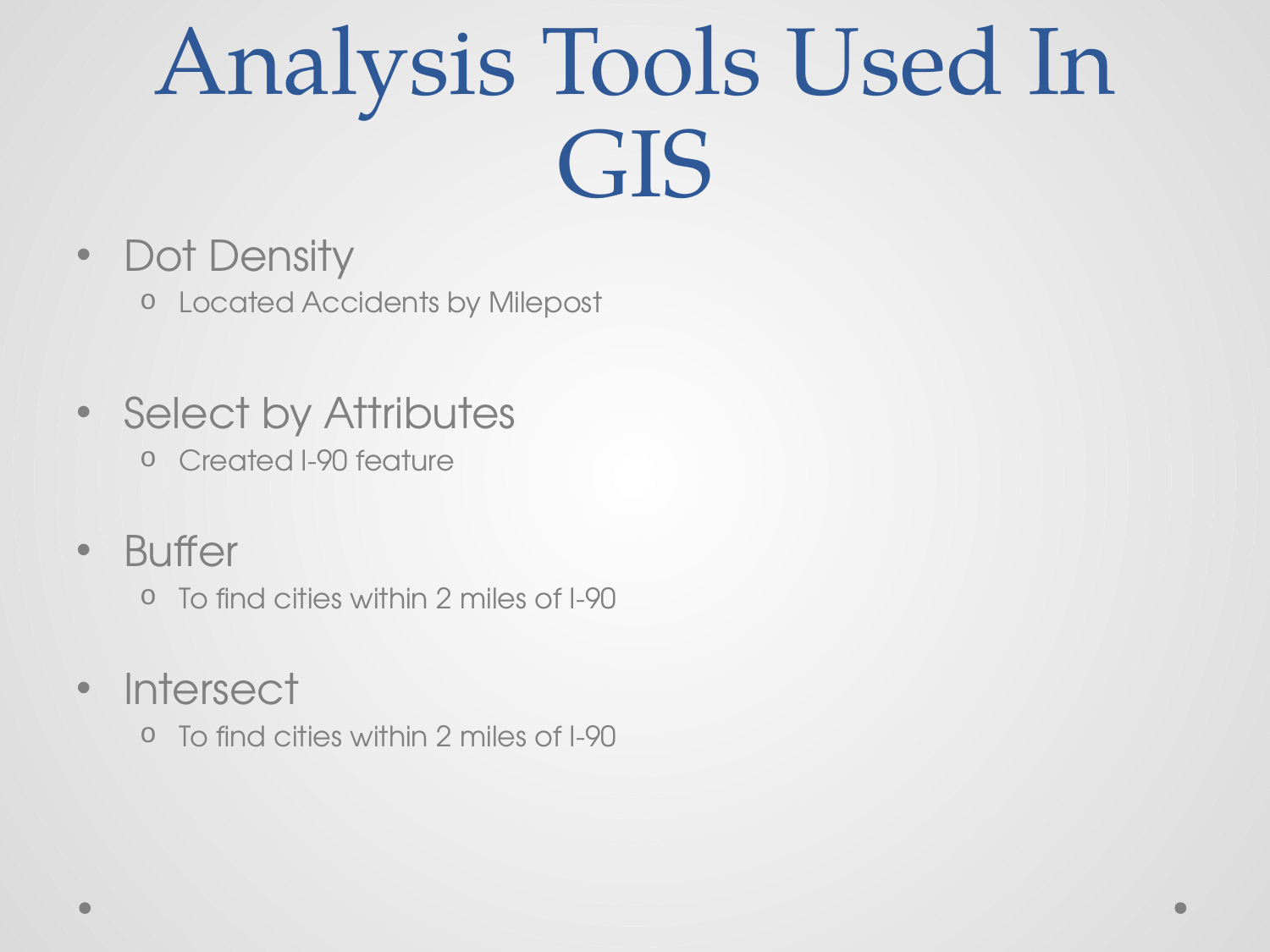

# Analysis Tools Used In GIS
Dot Density
Located Accidents by Milepost

Select by Attributes
Created I-90 feature

Buffer
To find cities within 2 miles of I-90

Intersect
To find cities within 2 miles of I-90